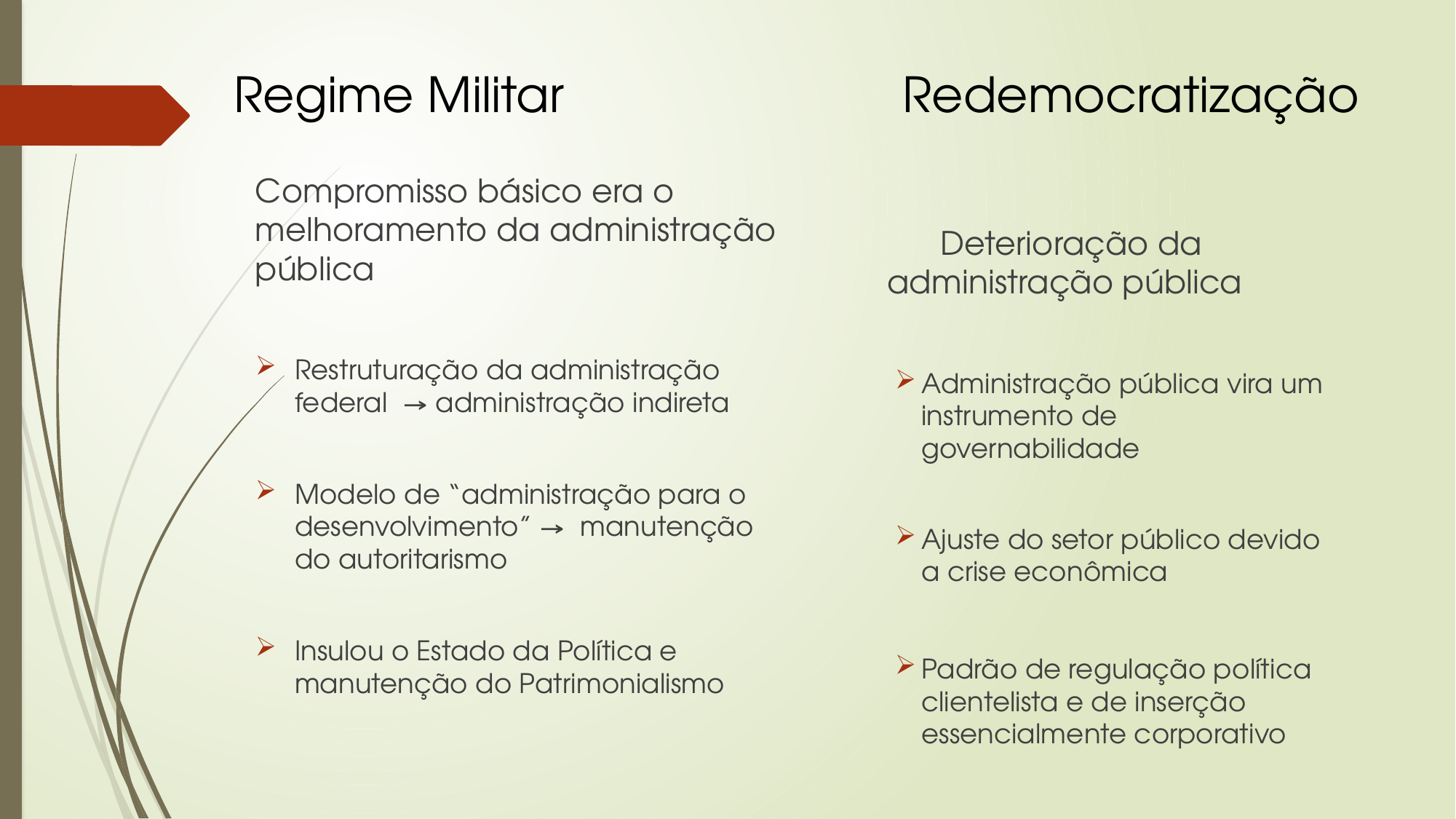

Regime Militar Redemocratização
Compromisso básico era o melhoramento da administração pública

Restruturação da administração federal  → administração indireta

Modelo de “administração para o desenvolvimento” →  manutenção do autoritarismo

Insulou o Estado da Política e manutenção do Patrimonialismo

	      Deterioração da 	     			administração pública

Administração pública vira um instrumento de governabilidade

Ajuste do setor público devido a crise econômica

Padrão de regulação política clientelista e de inserção essencialmente corporativo